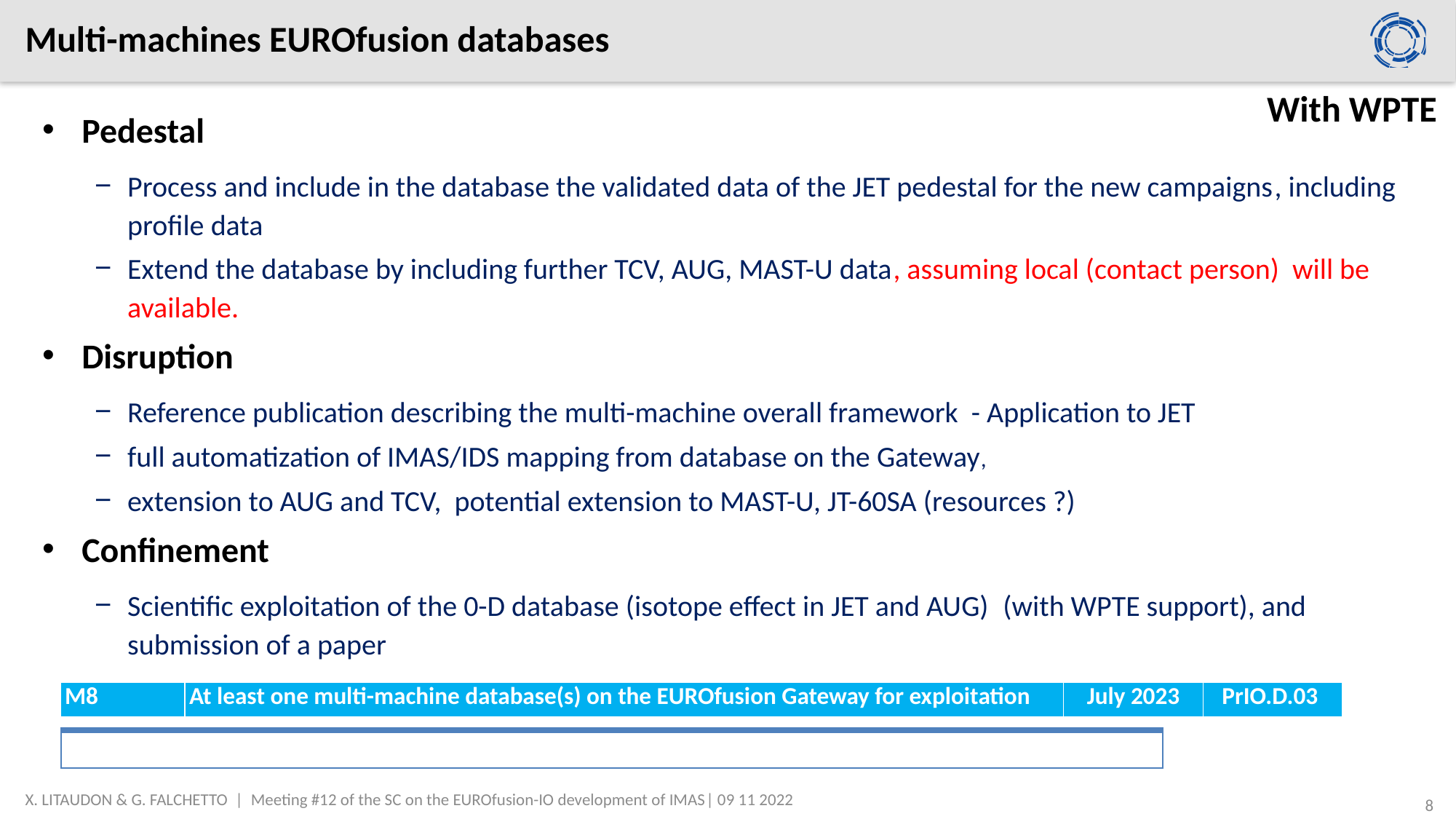

# Multi-machines EUROfusion databases
With WPTE
Pedestal
Process and include in the database the validated data of the JET pedestal for the new campaigns, including profile data
Extend the database by including further TCV, AUG, MAST-U data, assuming local (contact person)  will be available.
Disruption
Reference publication describing the multi-machine overall framework  - Application to JET
full automatization of IMAS/IDS mapping from database on the Gateway,
extension to AUG and TCV,  potential extension to MAST-U, JT-60SA (resources ?)
Confinement
Scientific exploitation of the 0-D database (isotope effect in JET and AUG)  (with WPTE support), and submission of a paper
| M8 | At least one multi-machine database(s) on the EUROfusion Gateway for exploitation | July 2023 | PrIO.D.03 |
| --- | --- | --- | --- |
| PRIO.D.03 | Report on the exploitation of the EUROfusion multi-machines database | Dec. 2023 |
| --- | --- | --- |
X. LITAUDON & G. FALCHETTO  |  Meeting #12 of the SC on the EUROfusion-IO development of IMAS| 09 11 2022
8